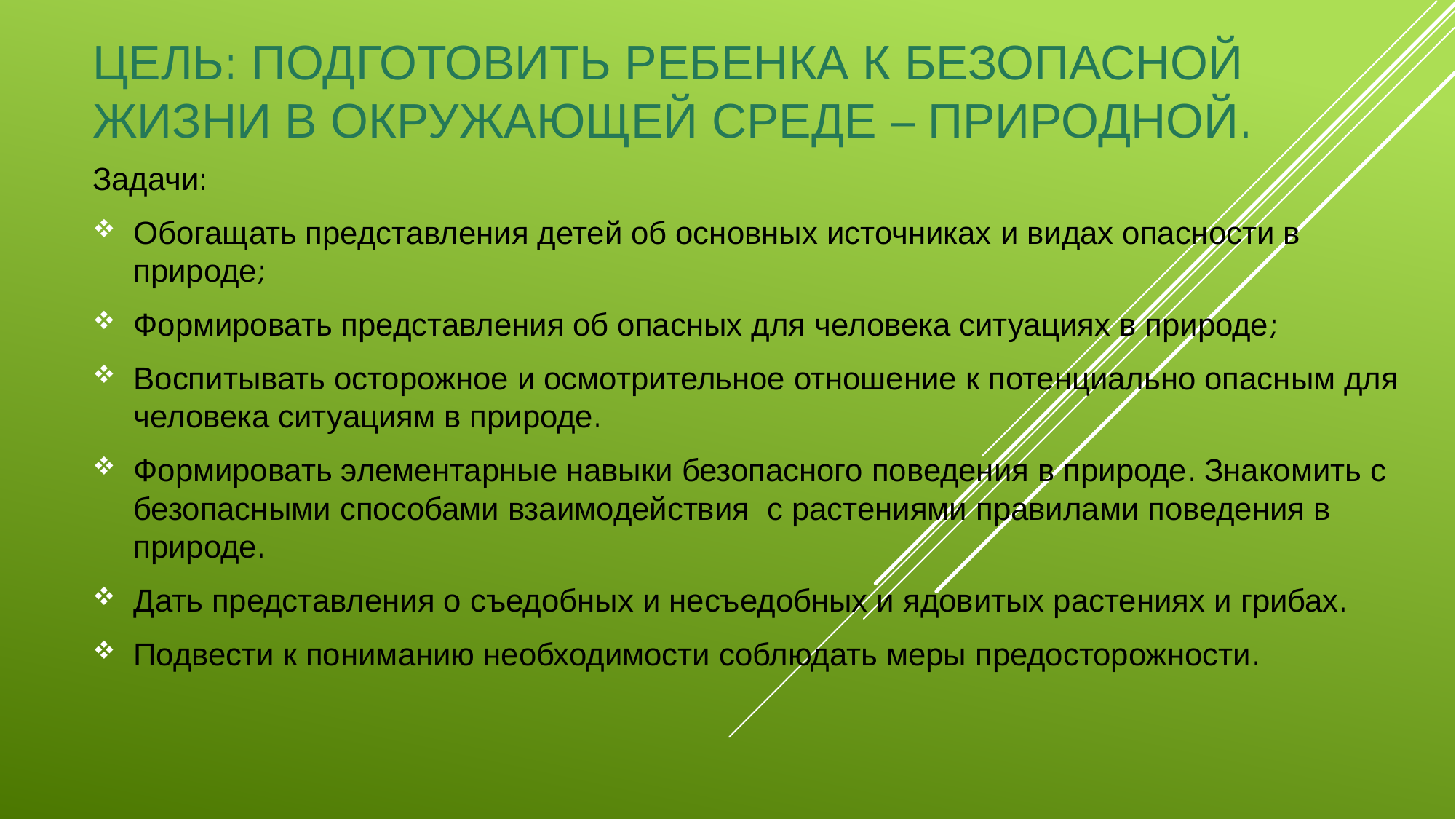

# Цель: Подготовить ребенка к безопасной жизни в окружающей среде – природной.
Задачи:
Обогащать представления детей об основных источниках и видах опасности в природе;
Формировать представления об опасных для человека ситуациях в природе;
Воспитывать осторожное и осмотрительное отношение к потенциально опасным для человека ситуациям в природе.
Формировать элементарные навыки безопасного поведения в природе. Знакомить с  безопасными способами взаимодействия  с растениями правилами поведения в природе.
Дать представления о съедобных и несъедобных и ядовитых растениях и грибах.
Подвести к пониманию необходимости соблюдать меры предосторожности.